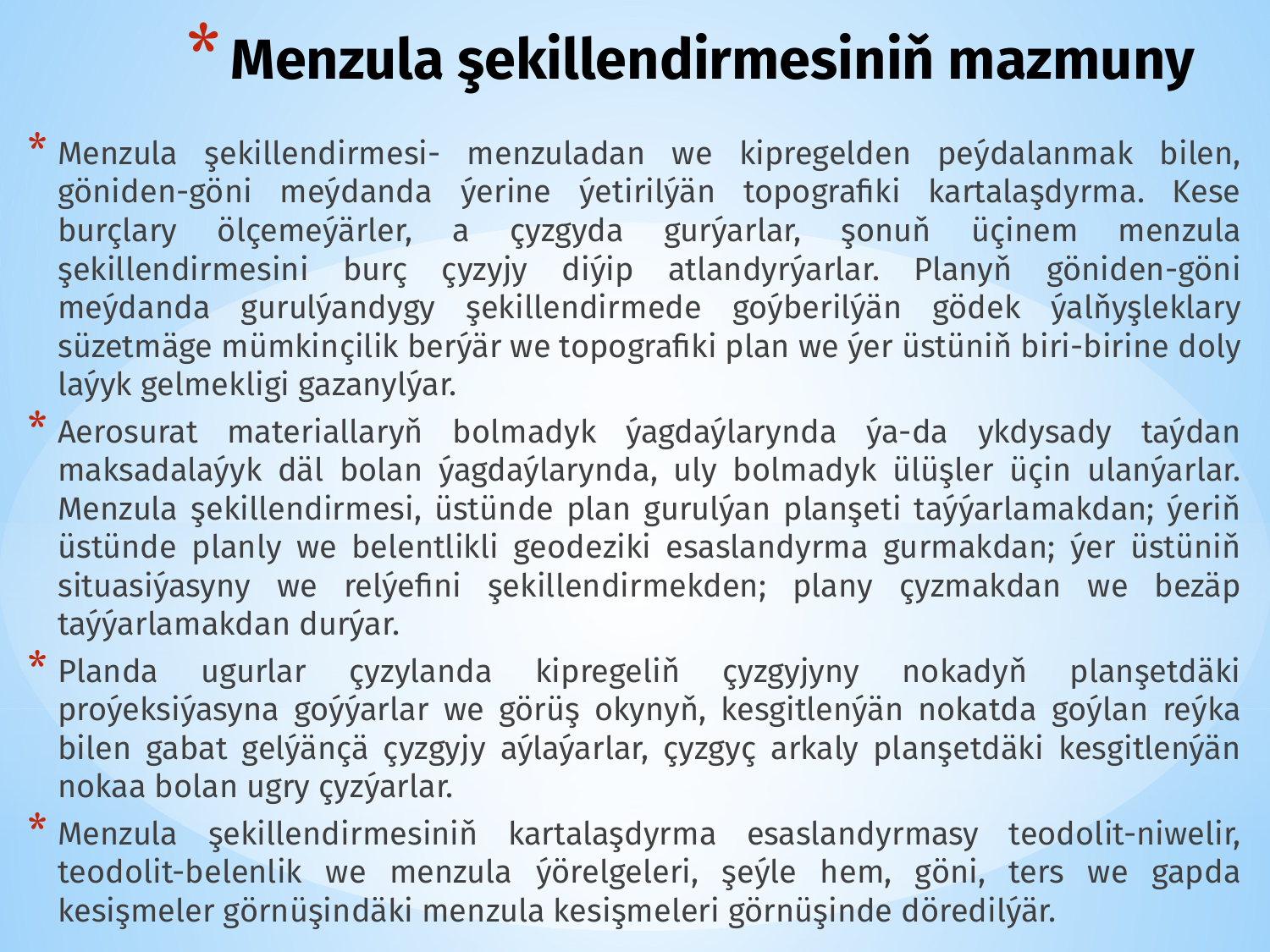

# Menzula şekillendirmesiniň mazmuny
Menzula şekillendirmesi- menzuladan we kipregelden peýdalanmak bilen, göniden-göni meýdanda ýerine ýetirilýän topografiki kartalaşdyrma. Kese burçlary ölçemeýärler, a çyzgyda gurýarlar, şonuň üçinem menzula şekillendirmesini burç çyzyjy diýip atlandyrýarlar. Planyň göniden-göni meýdanda gurulýandygy şekillendirmede goýberilýän gödek ýalňyşleklary süzetmäge mümkinçilik berýär we topografiki plan we ýer üstüniň biri-birine doly laýyk gelmekligi gazanylýar.
Aerosurat materiallaryň bolmadyk ýagdaýlarynda ýa-da ykdysady taýdan maksadalaýyk däl bolan ýagdaýlarynda, uly bolmadyk ülüşler üçin ulanýarlar. Menzula şekillendirmesi, üstünde plan gurulýan planşeti taýýarlamakdan; ýeriň üstünde planly we belentlikli geodeziki esaslandyrma gurmakdan; ýer üstüniň situasiýasyny we relýefini şekillendirmekden; plany çyzmakdan we bezäp taýýarlamakdan durýar.
Planda ugurlar çyzylanda kipregeliň çyzgyjyny nokadyň planşetdäki proýeksiýasyna goýýarlar we görüş okynyň, kesgitlenýän nokatda goýlan reýka bilen gabat gelýänçä çyzgyjy aýlaýarlar, çyzgyç arkaly planşetdäki kesgitlenýän nokaa bolan ugry çyzýarlar.
Menzula şekillendirmesiniň kartalaşdyrma esaslandyrmasy teodolit-niwelir, teodolit-belenlik we menzula ýörelgeleri, şeýle hem, göni, ters we gapda kesişmeler görnüşindäki menzula kesişmeleri görnüşinde döredilýär.